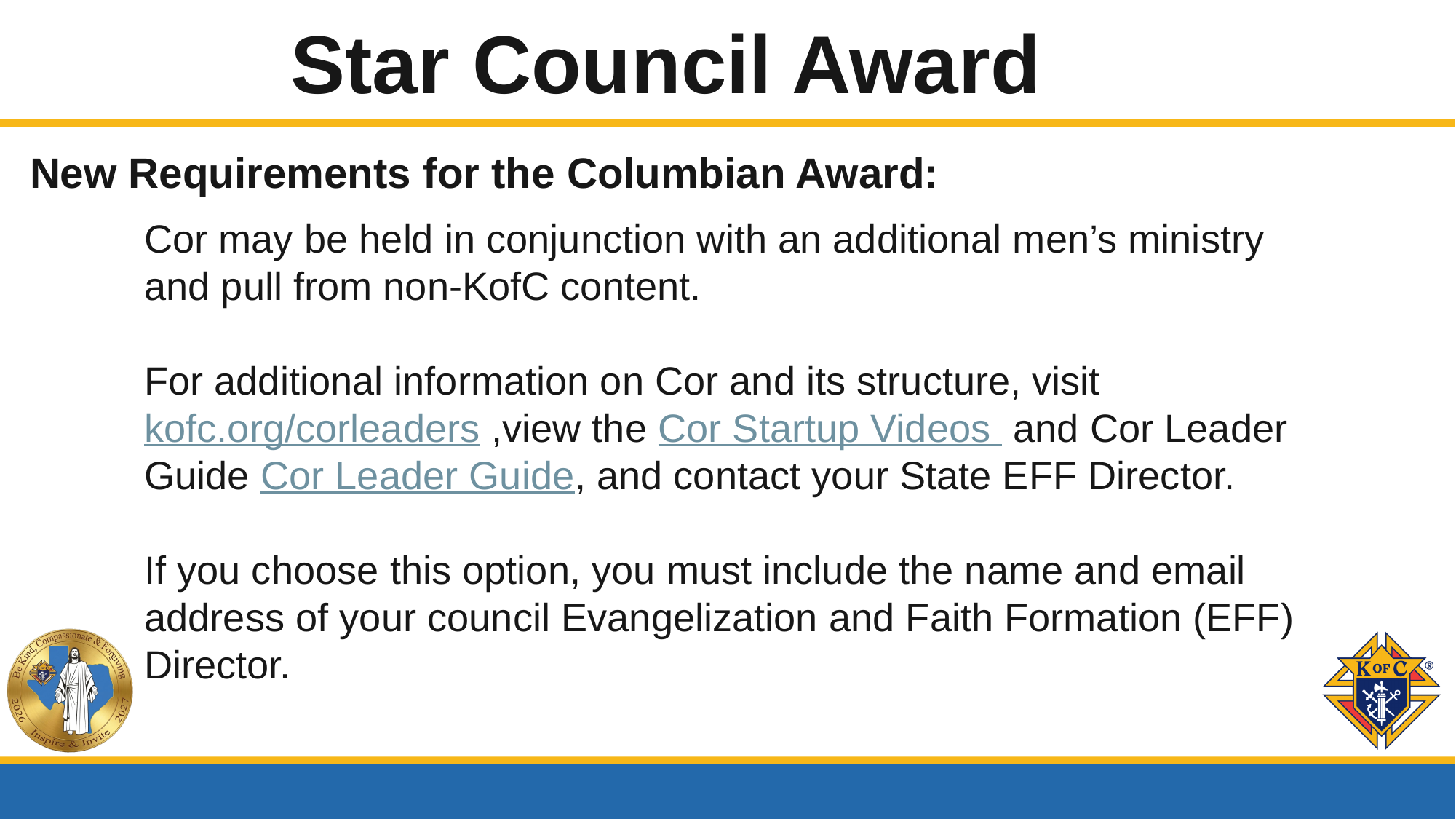

Star Council Award
New Requirements for the Columbian Award:
Cor may be held in conjunction with an additional men’s ministry and pull from non-KofC content.

For additional information on Cor and its structure, visit kofc.org/corleaders ,view the Cor Startup Videos  and Cor Leader Guide Cor Leader Guide, and contact your State EFF Director.

If you choose this option, you must include the name and email address of your council Evangelization and Faith Formation (EFF) Director.